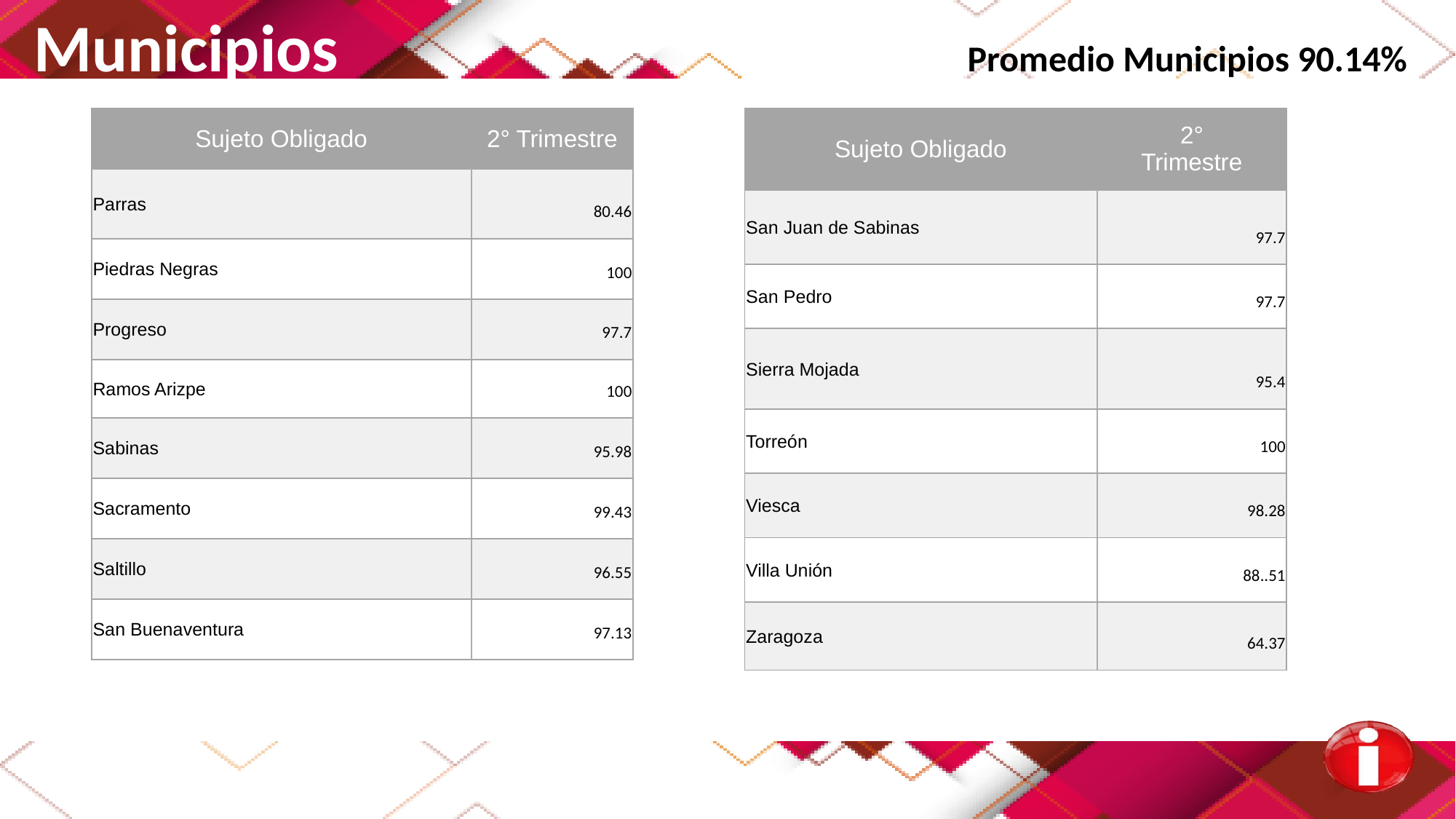

Municipios                                                                                                  Promedio Municipios 90.14%
| Sujeto Obligado | 2° Trimestre |
| --- | --- |
| San Juan de Sabinas | 97.7 |
| San Pedro | 97.7 |
| Sierra Mojada | 95.4 |
| Torreón | 100 |
| Viesca | 98.28 |
| Villa Unión | 88..51 |
| Zaragoza | 64.37 |
| Sujeto Obligado | 2° Trimestre |
| --- | --- |
| Parras | 80.46 |
| Piedras Negras | 100 |
| Progreso | 97.7 |
| Ramos Arizpe | 100 |
| Sabinas | 95.98 |
| Sacramento | 99.43 |
| Saltillo | 96.55 |
| San Buenaventura | 97.13 |